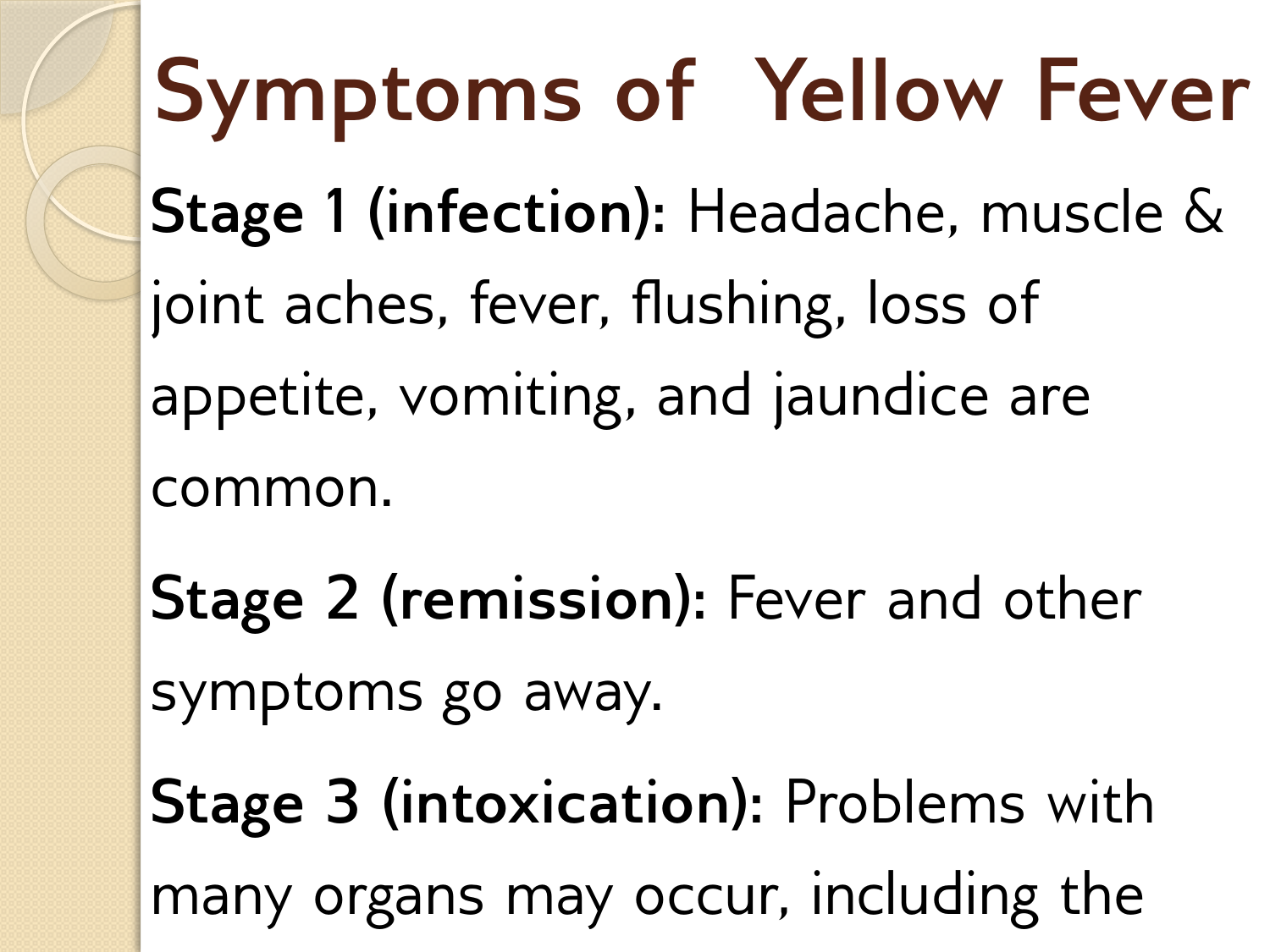

# Symptoms of  Yellow Fever
Stage 1 (infection): Headache, muscle & joint aches, fever, flushing, loss of appetite, vomiting, and jaundice are common.
Stage 2 (remission): Fever and other symptoms go away.
Stage 3 (intoxication): Problems with many organs may occur, including the heart, liver, and kidney.